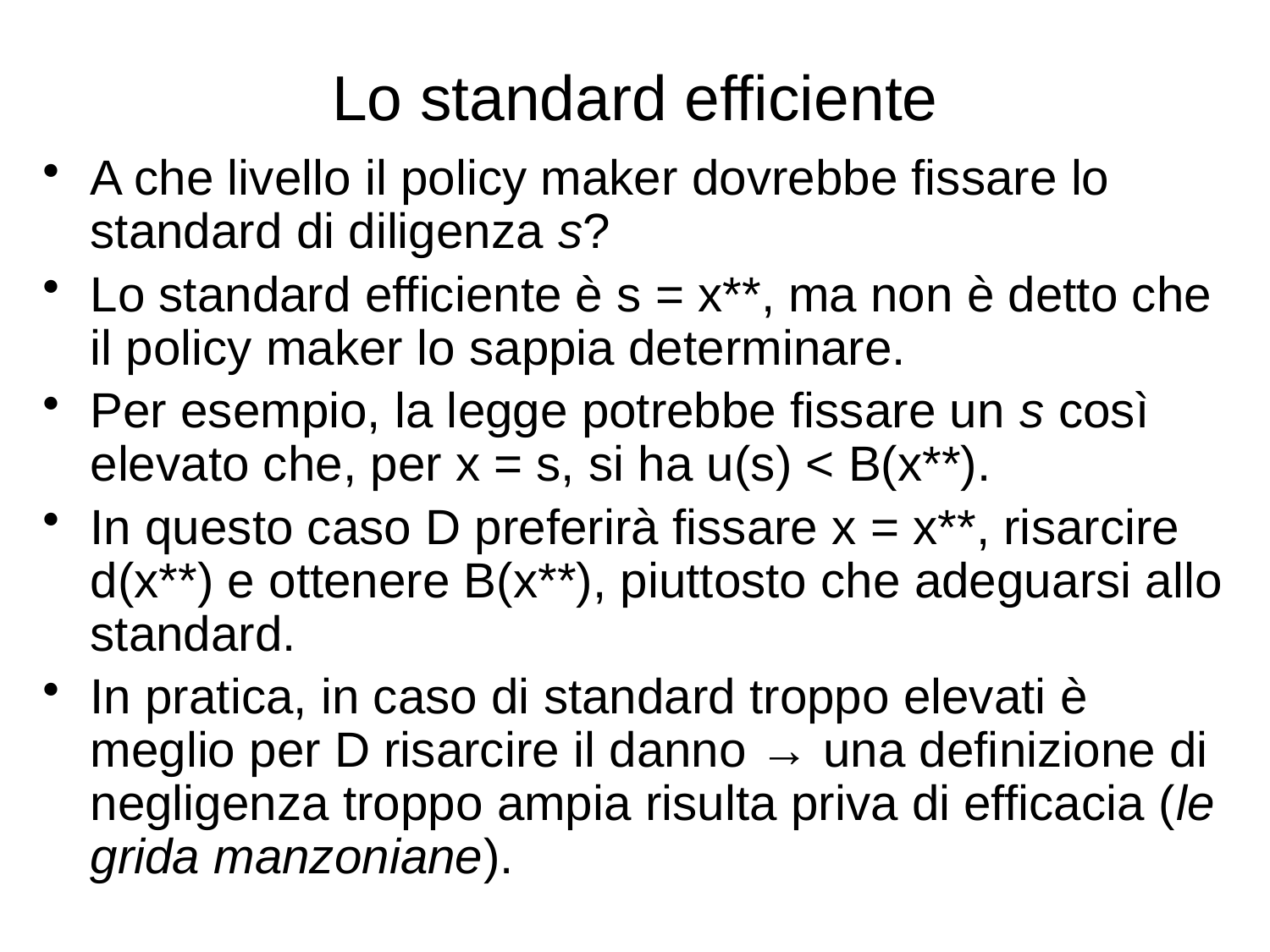

# Lo standard efficiente
A che livello il policy maker dovrebbe fissare lo standard di diligenza s?
Lo standard efficiente è s = x**, ma non è detto che il policy maker lo sappia determinare.
Per esempio, la legge potrebbe fissare un s così elevato che, per x = s, si ha u(s) < B(x**).
In questo caso D preferirà fissare x = x**, risarcire d(x**) e ottenere B(x**), piuttosto che adeguarsi allo standard.
In pratica, in caso di standard troppo elevati è meglio per D risarcire il danno → una definizione di negligenza troppo ampia risulta priva di efficacia (le grida manzoniane).